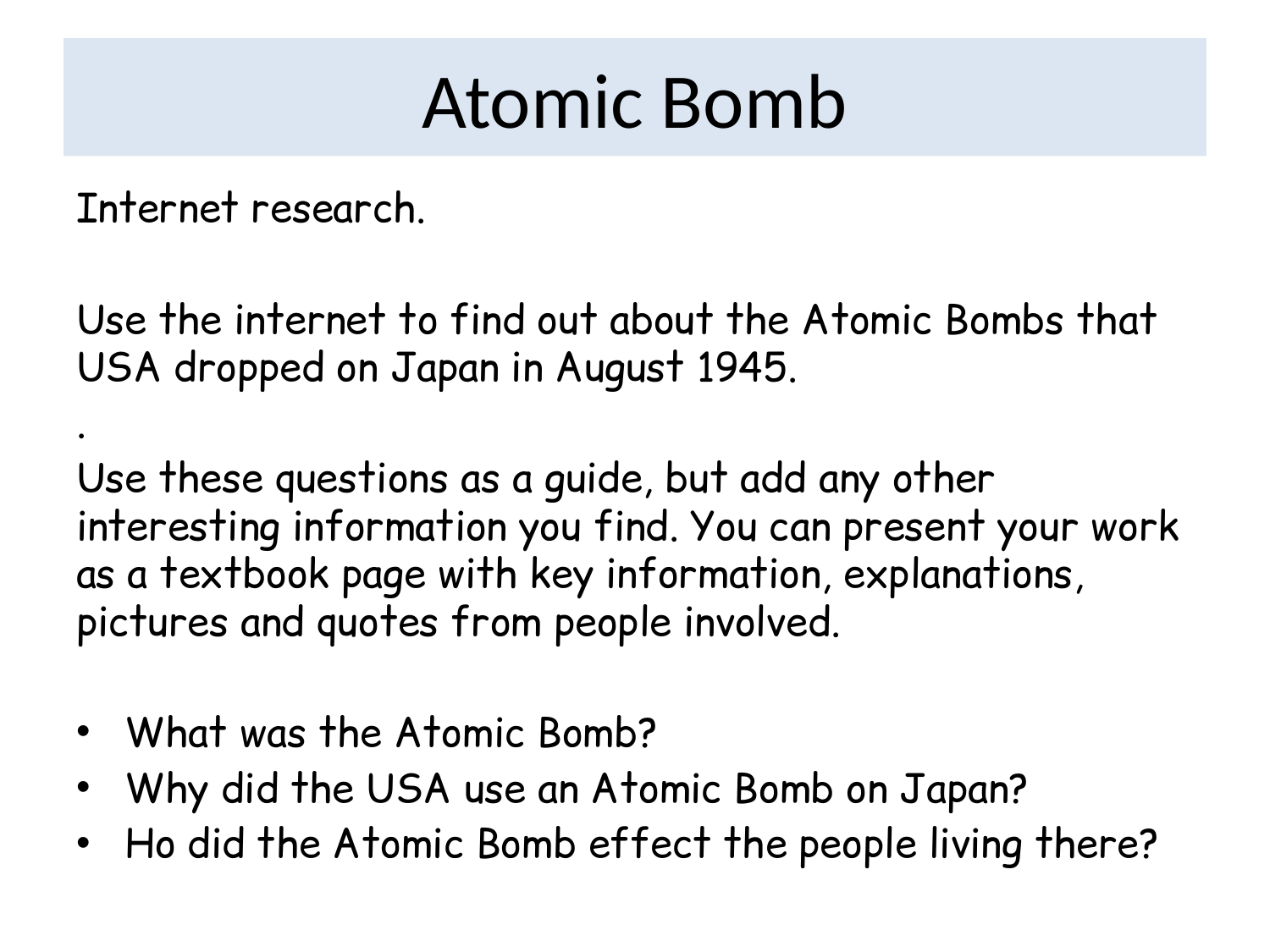

# Atomic Bomb
Internet research.

Use the internet to find out about the Atomic Bombs that USA dropped on Japan in August 1945.
.
Use these questions as a guide, but add any other interesting information you find. You can present your work as a textbook page with key information, explanations, pictures and quotes from people involved.

What was the Atomic Bomb?
Why did the USA use an Atomic Bomb on Japan?
Ho did the Atomic Bomb effect the people living there?